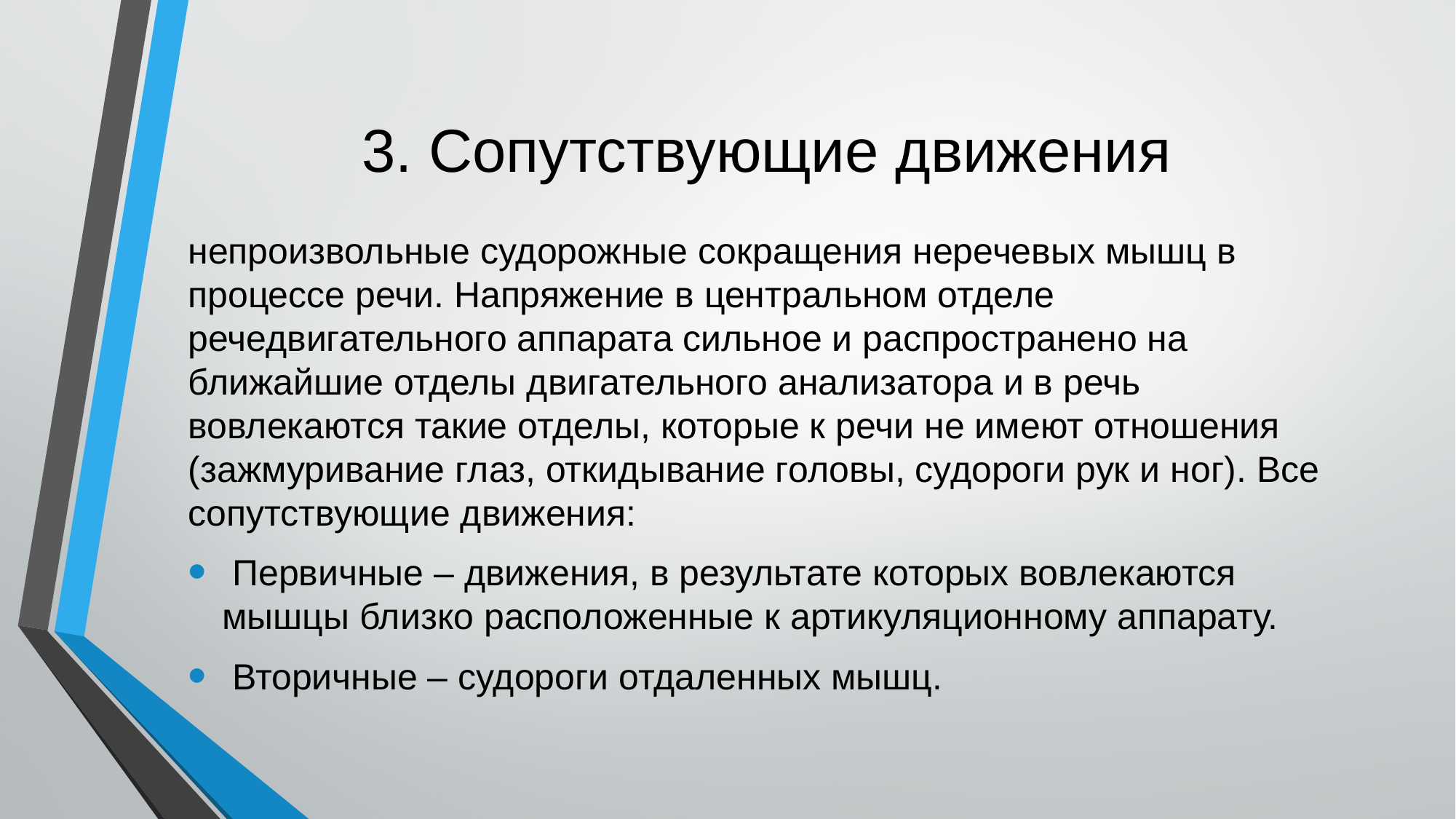

# 3. Сопутствующие движения
непроизвольные судорожные сокращения неречевых мышц в процессе речи. Напряжение в центральном отделе речедвигательного аппарата сильное и распространено на ближайшие отделы двигательного анализатора и в речь вовлекаются такие отделы, которые к речи не имеют отношения (зажмуривание глаз, откидывание головы, судороги рук и ног). Все сопутствующие движения:
 Первичные – движения, в результате которых вовлекаются мышцы близко расположенные к артикуляционному аппарату.
 Вторичные – судороги отдаленных мышц.